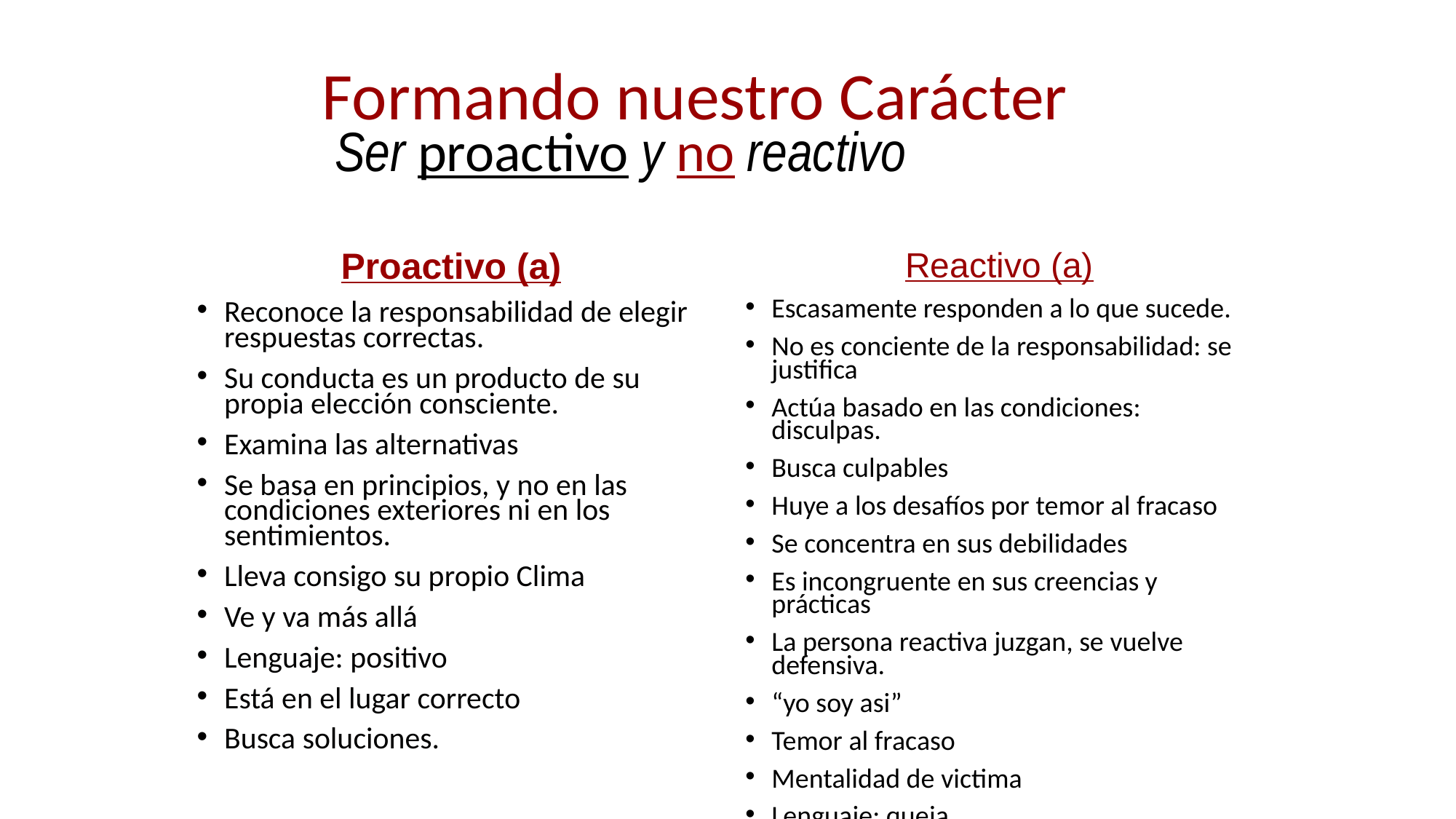

# Formando nuestro Carácter Ser proactivo y no reactivo
Reactivo (a)
Escasamente responden a lo que sucede.
No es conciente de la responsabilidad: se justifica
Actúa basado en las condiciones: disculpas.
Busca culpables
Huye a los desafíos por temor al fracaso
Se concentra en sus debilidades
Es incongruente en sus creencias y prácticas
La persona reactiva juzgan, se vuelve defensiva.
“yo soy asi”
Temor al fracaso
Mentalidad de victima
Lenguaje: queja
Proactivo (a)
Reconoce la responsabilidad de elegir respuestas correctas.
Su conducta es un producto de su propia elección consciente.
Examina las alternativas
Se basa en principios, y no en las condiciones exteriores ni en los sentimientos.
Lleva consigo su propio Clima
Ve y va más allá
Lenguaje: positivo
Está en el lugar correcto
Busca soluciones.